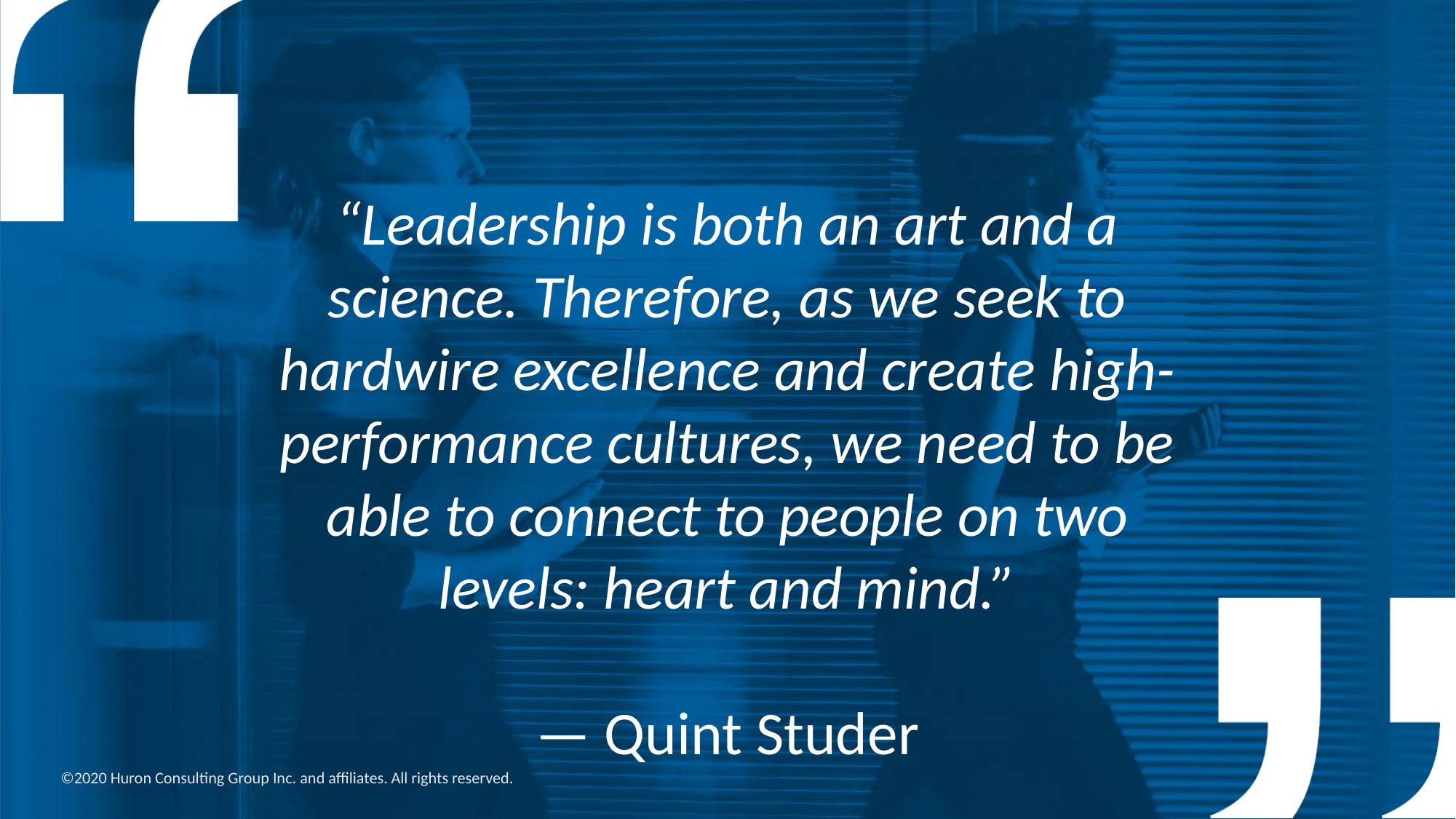

“Leadership is both an art and a science. Therefore, as we seek to hardwire excellence and create high-performance cultures, we need to be able to connect to people on two levels: heart and mind.”

— Quint Studer